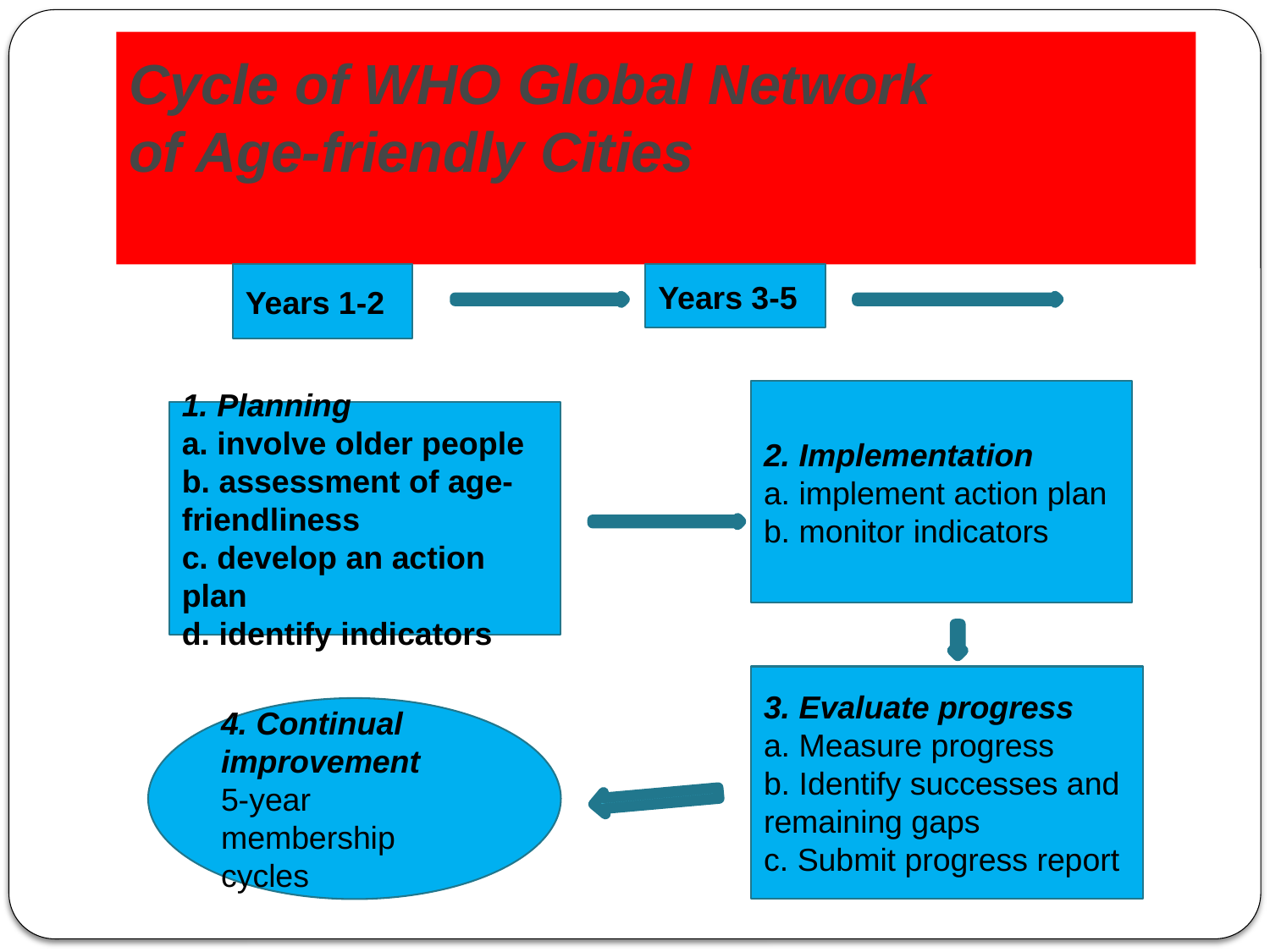

# Cycle of WHO Global Network of Age-friendly Cities
Years 1-2
Years 3-5

2. Implementation
a. implement action plan
b. monitor indicators
1. Planning
a. involve older people
b. assessment of age- friendliness
c. develop an action plan
d. identify indicators

3. Evaluate progress
a. Measure progress
b. Identify successes and remaining gaps
c. Submit progress report
4. Continual improvement
5-year membership cycles